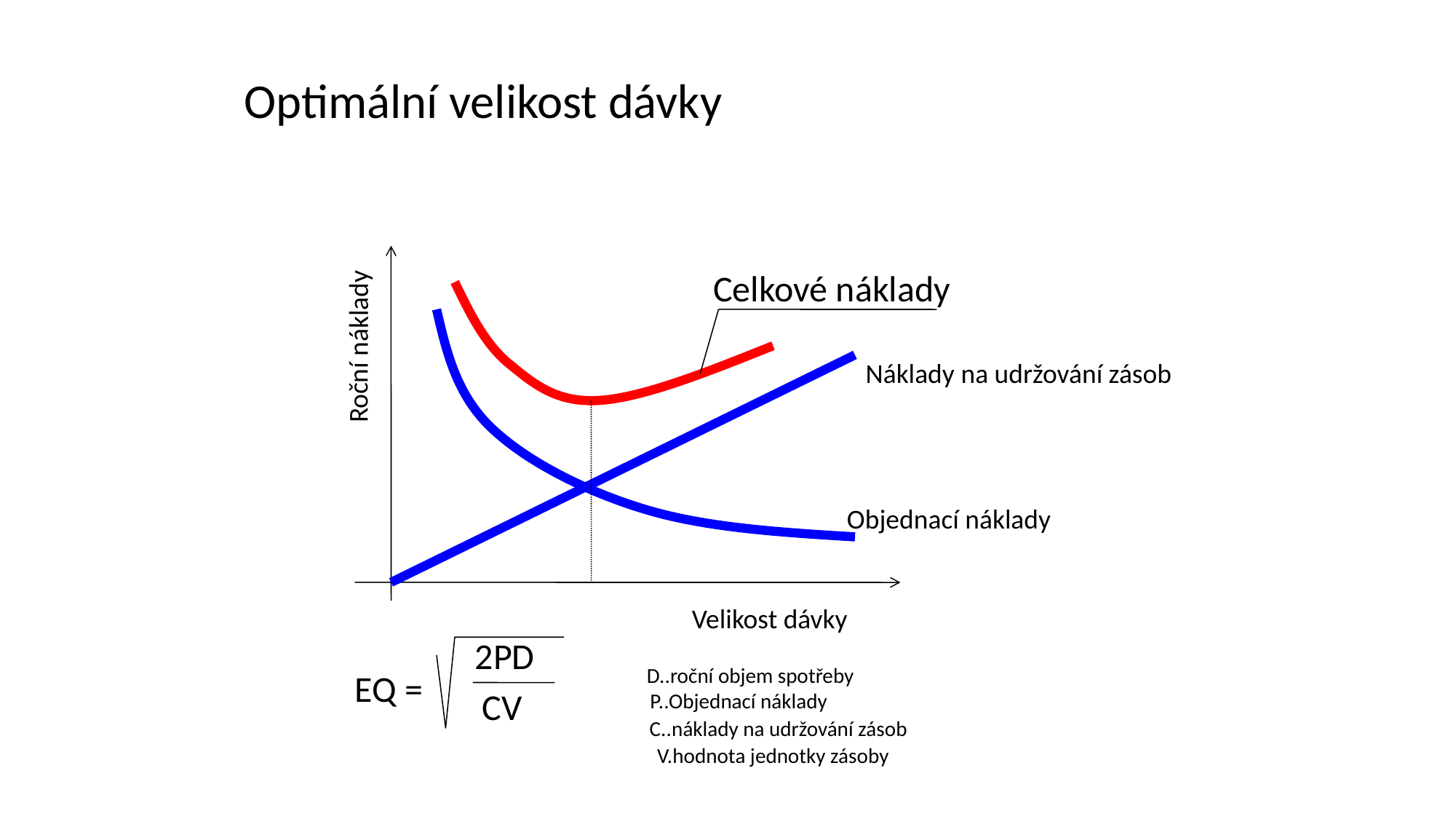

# Optimální velikost dávky

Celkové náklady

Roční náklady
Náklady na udržování zásob

Objednací náklady

Velikost dávky
2PD

D..roční objem spotřeby
EQ =
CV

P..Objednací náklady
C..náklady na udržování zásob
V.hodnota jednotky zásoby